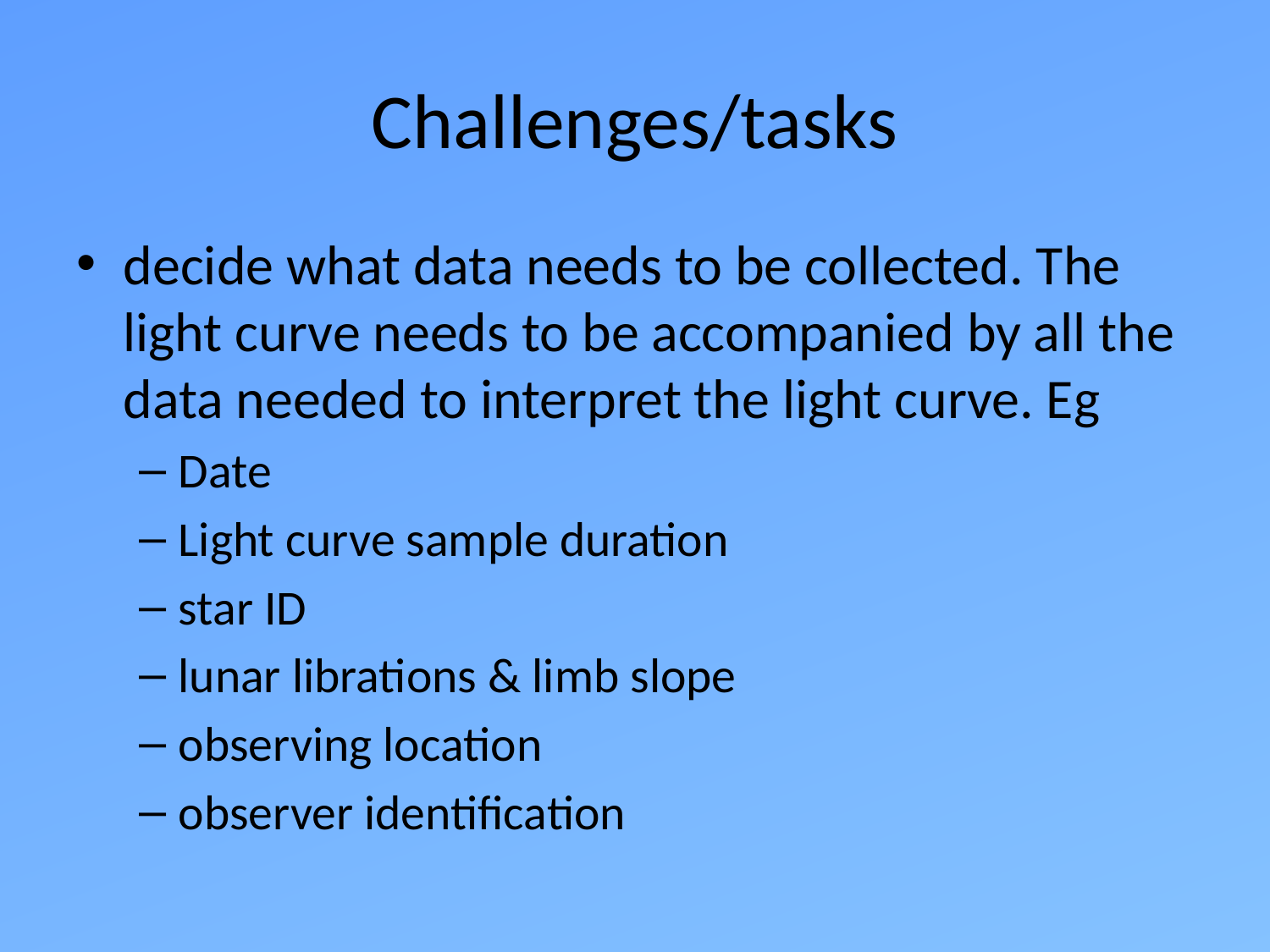

# Challenges/tasks
decide what data needs to be collected. The light curve needs to be accompanied by all the data needed to interpret the light curve. Eg
Date
Light curve sample duration
star ID
lunar librations & limb slope
observing location
observer identification